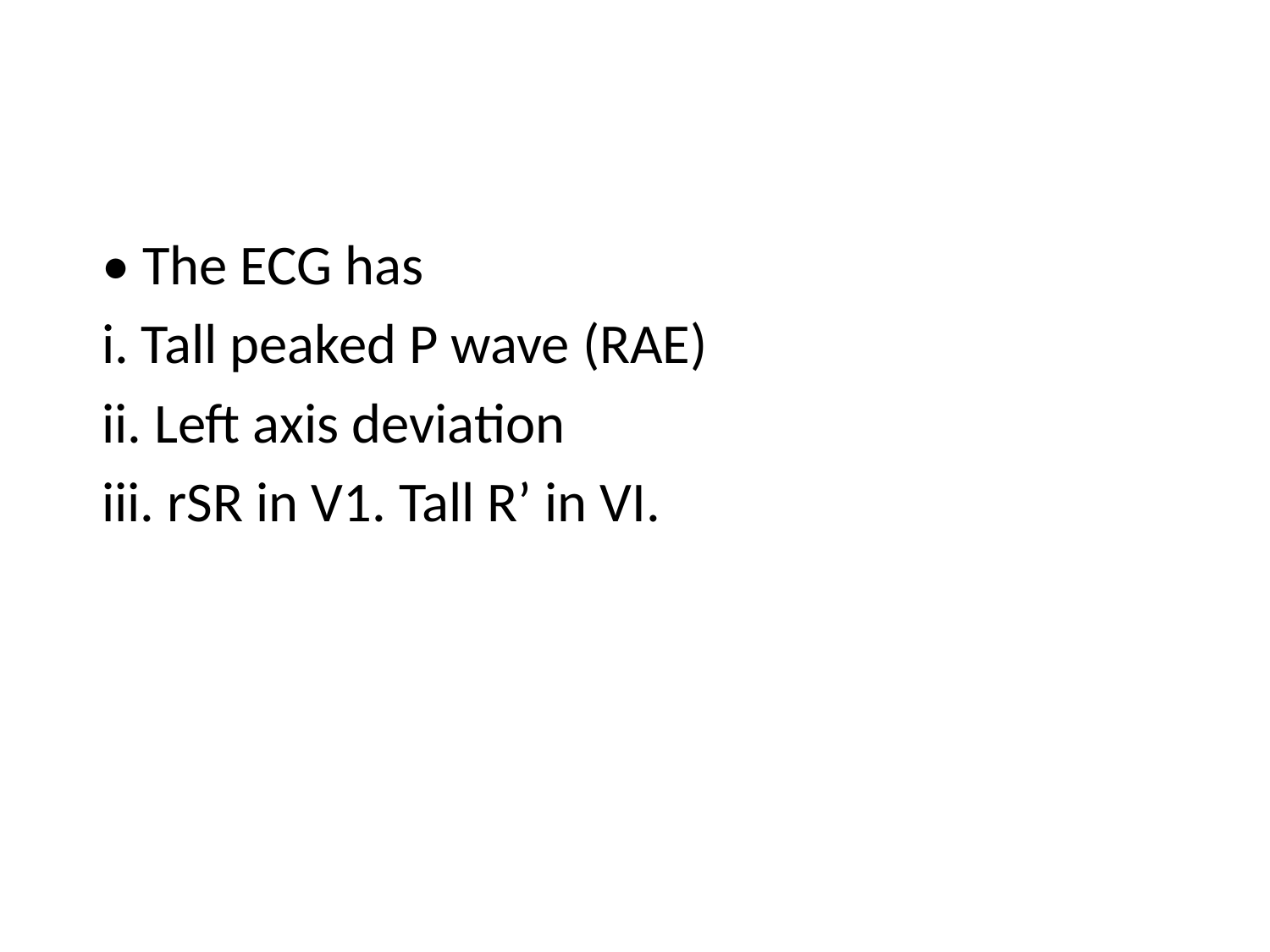

#
  • The ECG has
  i. Tall peaked P wave (RAE)
  ii. Left axis deviation
  iii. rSR in V1. Tall R’ in VI.